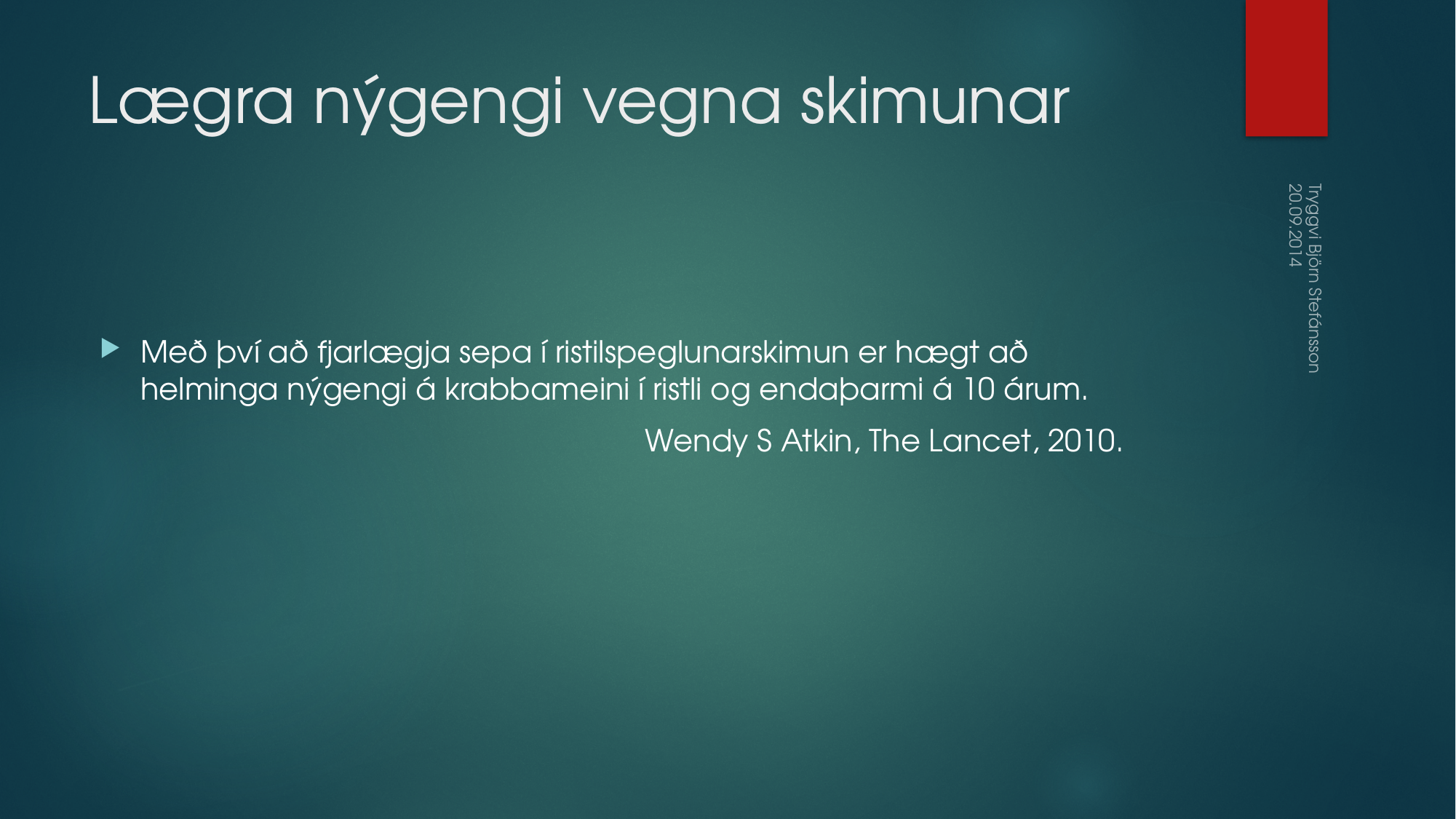

# Lægra nýgengi vegna skimunar
Tryggvi Björn Stefánsson 20.09.2014

Með því að fjarlægja sepa í ristilspeglunarskimun er hægt að helminga nýgengi á krabbameini í ristli og endaþarmi á 10 árum.
					Wendy S Atkin, The Lancet, 2010.